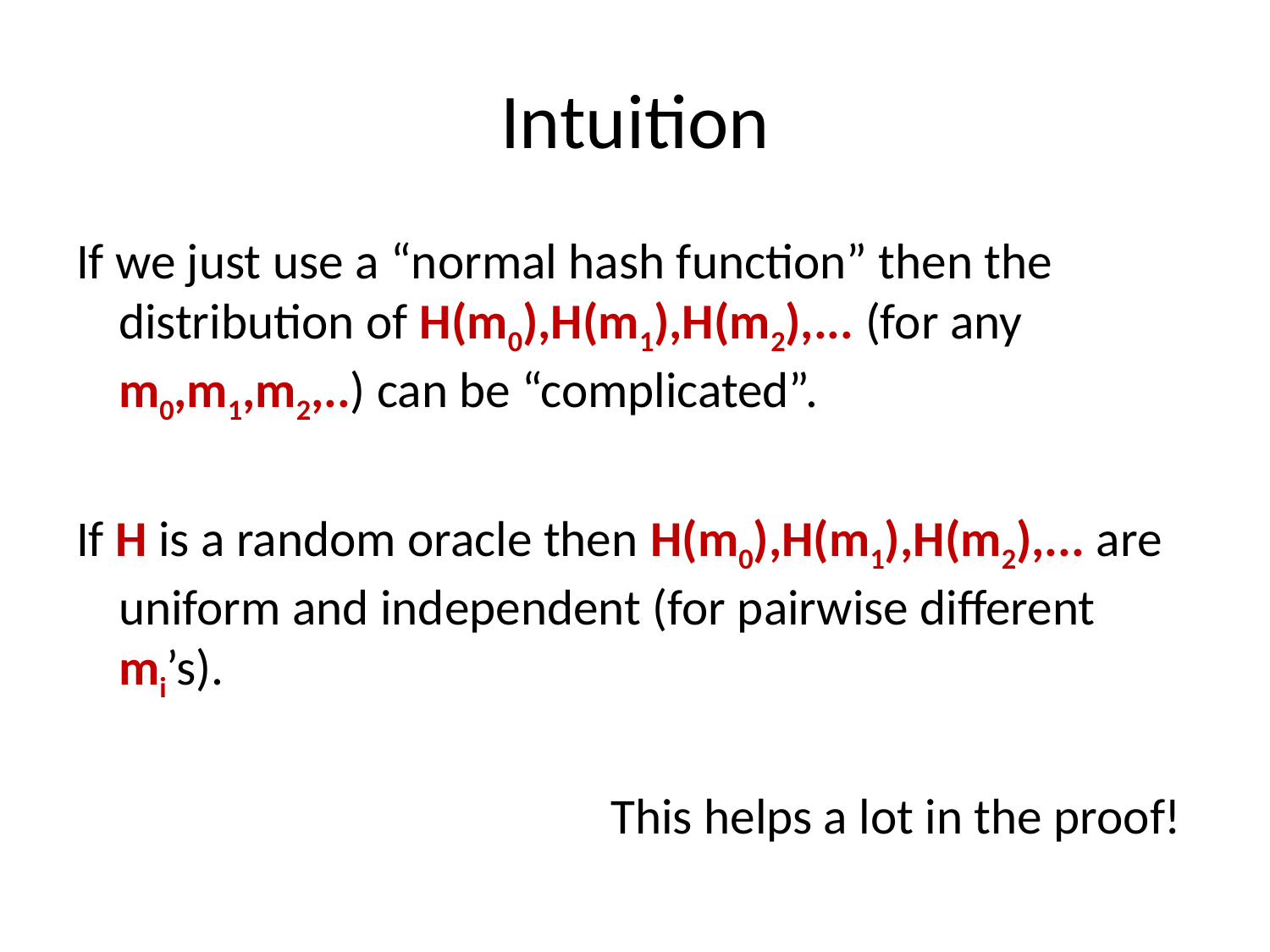

# Intuition
If we just use a “normal hash function” then the distribution of H(m0),H(m1),H(m2),... (for any m0,m1,m2,..) can be “complicated”.

If H is a random oracle then H(m0),H(m1),H(m2),... are uniform and independent (for pairwise different mi’s).

This helps a lot in the proof!